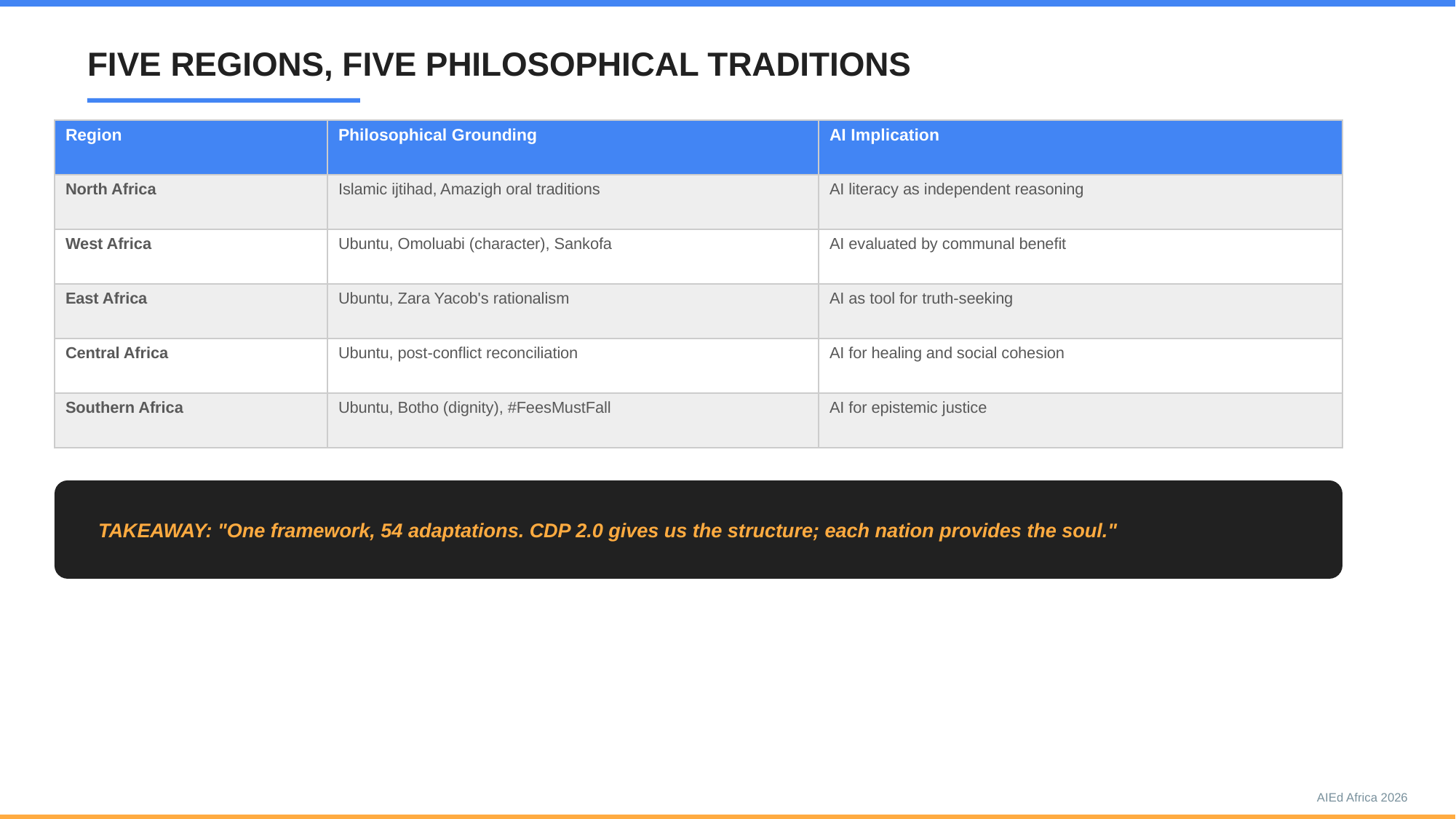

FIVE REGIONS, FIVE PHILOSOPHICAL TRADITIONS
#

| Region | Philosophical Grounding | AI Implication |
| --- | --- | --- |
| North Africa | Islamic ijtihad, Amazigh oral traditions | AI literacy as independent reasoning |
| West Africa | Ubuntu, Omoluabi (character), Sankofa | AI evaluated by communal benefit |
| East Africa | Ubuntu, Zara Yacob's rationalism | AI as tool for truth-seeking |
| Central Africa | Ubuntu, post-conflict reconciliation | AI for healing and social cohesion |
| Southern Africa | Ubuntu, Botho (dignity), #FeesMustFall | AI for epistemic justice |

TAKEAWAY: "One framework, 54 adaptations. CDP 2.0 gives us the structure; each nation provides the soul."
AIEd Africa 2026